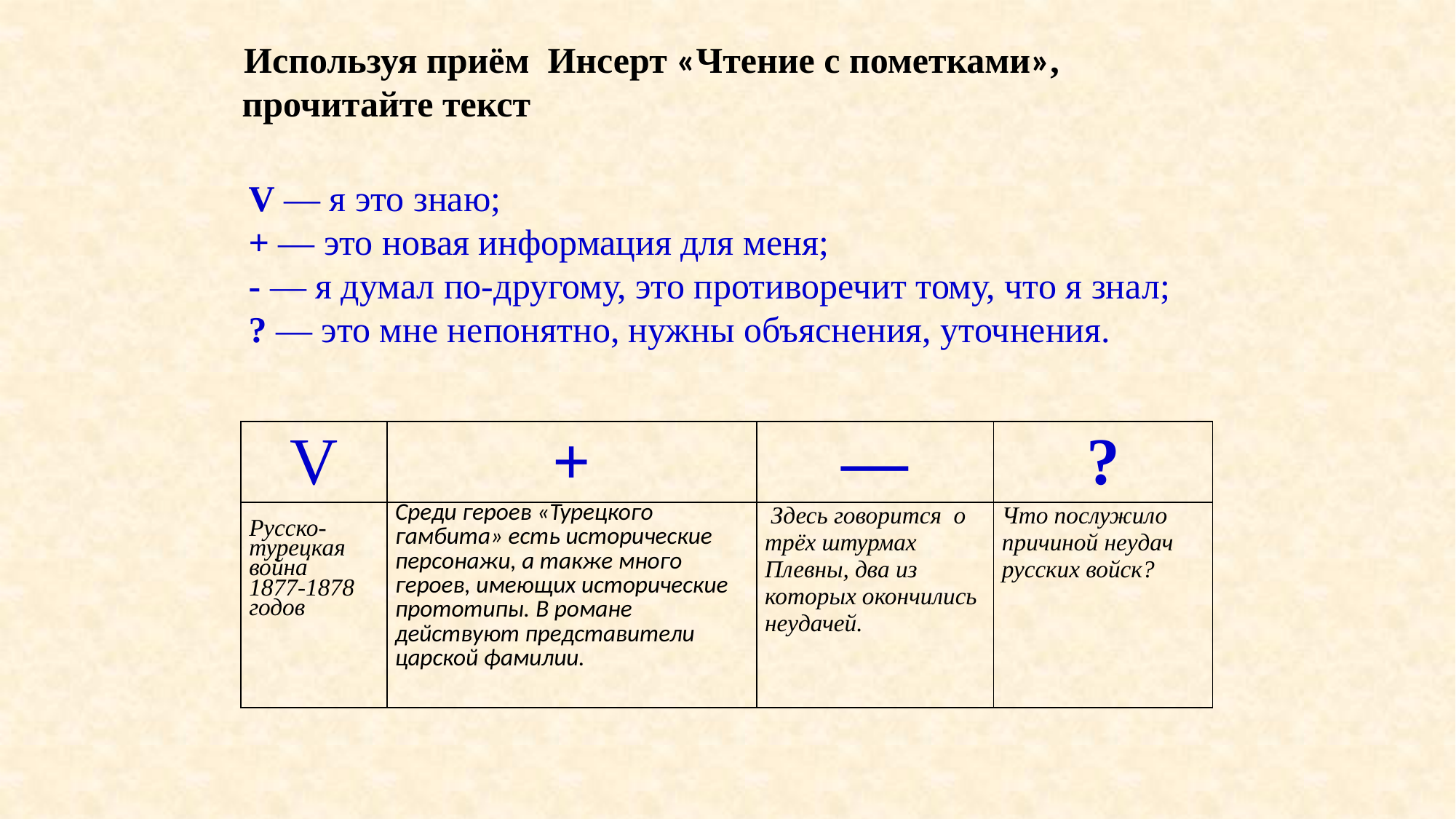

Используя приём  Инсерт «Чтение с пометками»,
    прочитайте текст
V — я это знаю;
+ — это новая информация для меня;
- — я думал по-другому, это противоречит тому, что я знал;
? — это мне непонятно, нужны объяснения, уточнения.

| V | + | — | ? |
| --- | --- | --- | --- |
| Русско-турецкая война 1877-1878 годов | Среди героев «Турецкого гамбита» есть исторические персонажи, а также много героев, имеющих исторические прототипы. В романе действуют представители царской фамилии. | Здесь говорится о трёх штурмах Плевны, два из которых окончились неудачей. | Что послужило причиной неудач русских войск? |